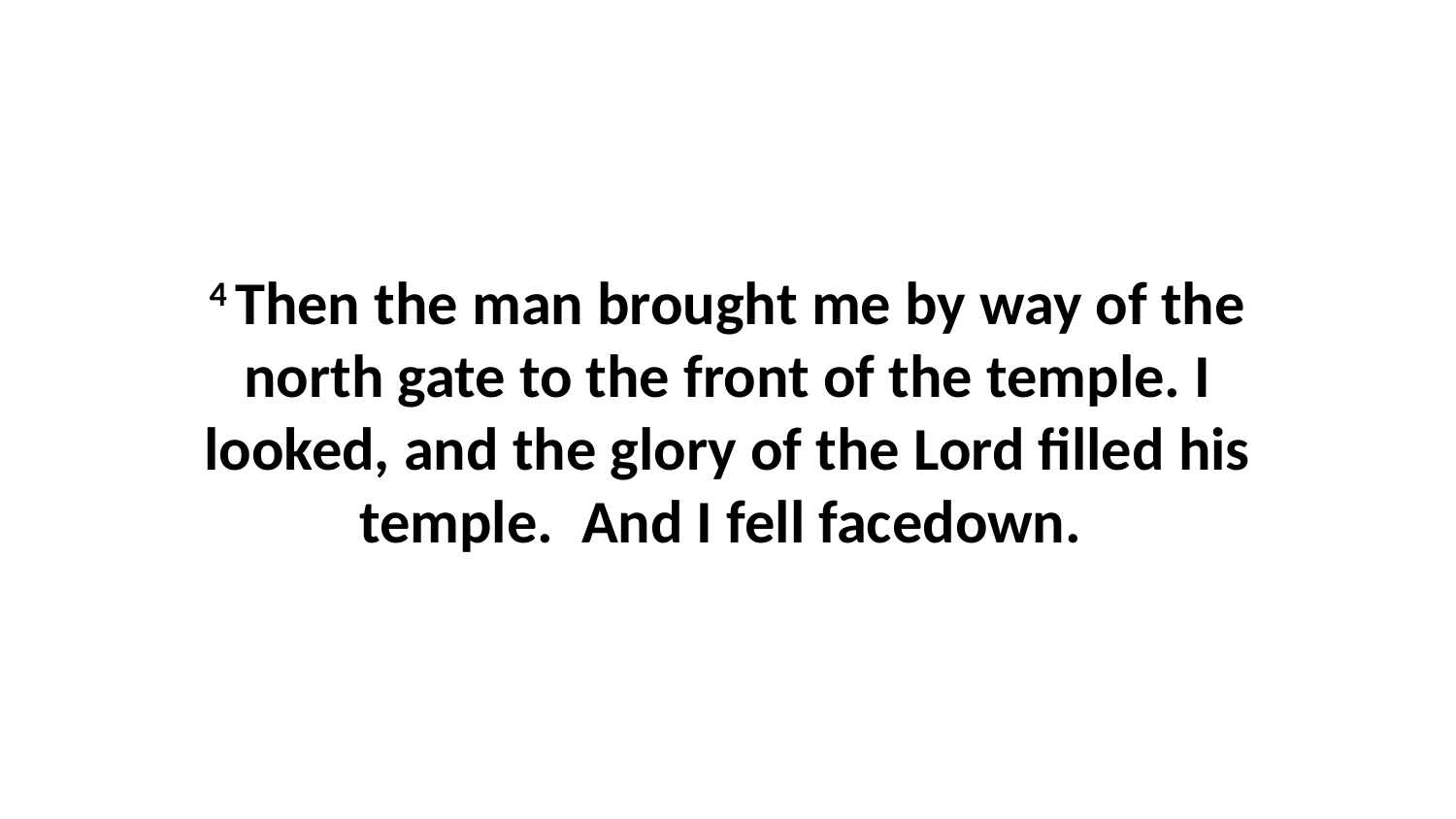

4 Then the man brought me by way of the north gate to the front of the temple. I looked, and the glory of the Lord filled his temple.  And I fell facedown.